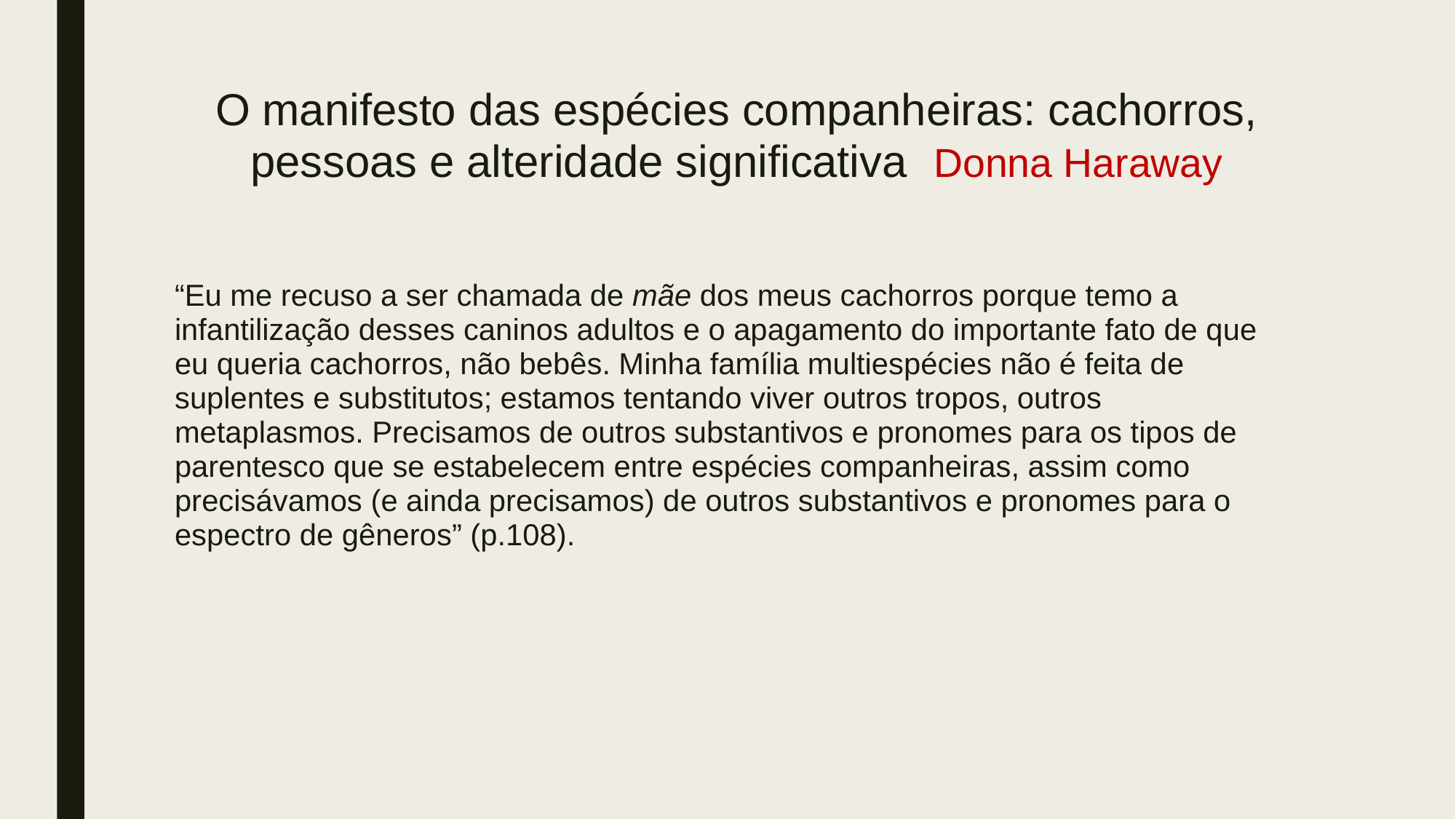

# O manifesto das espécies companheiras: cachorros, pessoas e alteridade significativa  Donna Haraway
“Eu me recuso a ser chamada de mãe dos meus cachorros porque temo a infantilização desses caninos adultos e o apagamento do importante fato de que eu queria cachorros, não bebês. Minha família multiespécies não é feita de suplentes e substitutos; estamos tentando viver outros tropos, outros metaplasmos. Precisamos de outros substantivos e pronomes para os tipos de parentesco que se estabelecem entre espécies companheiras, assim como precisávamos (e ainda precisamos) de outros substantivos e pronomes para o espectro de gêneros” (p.108).